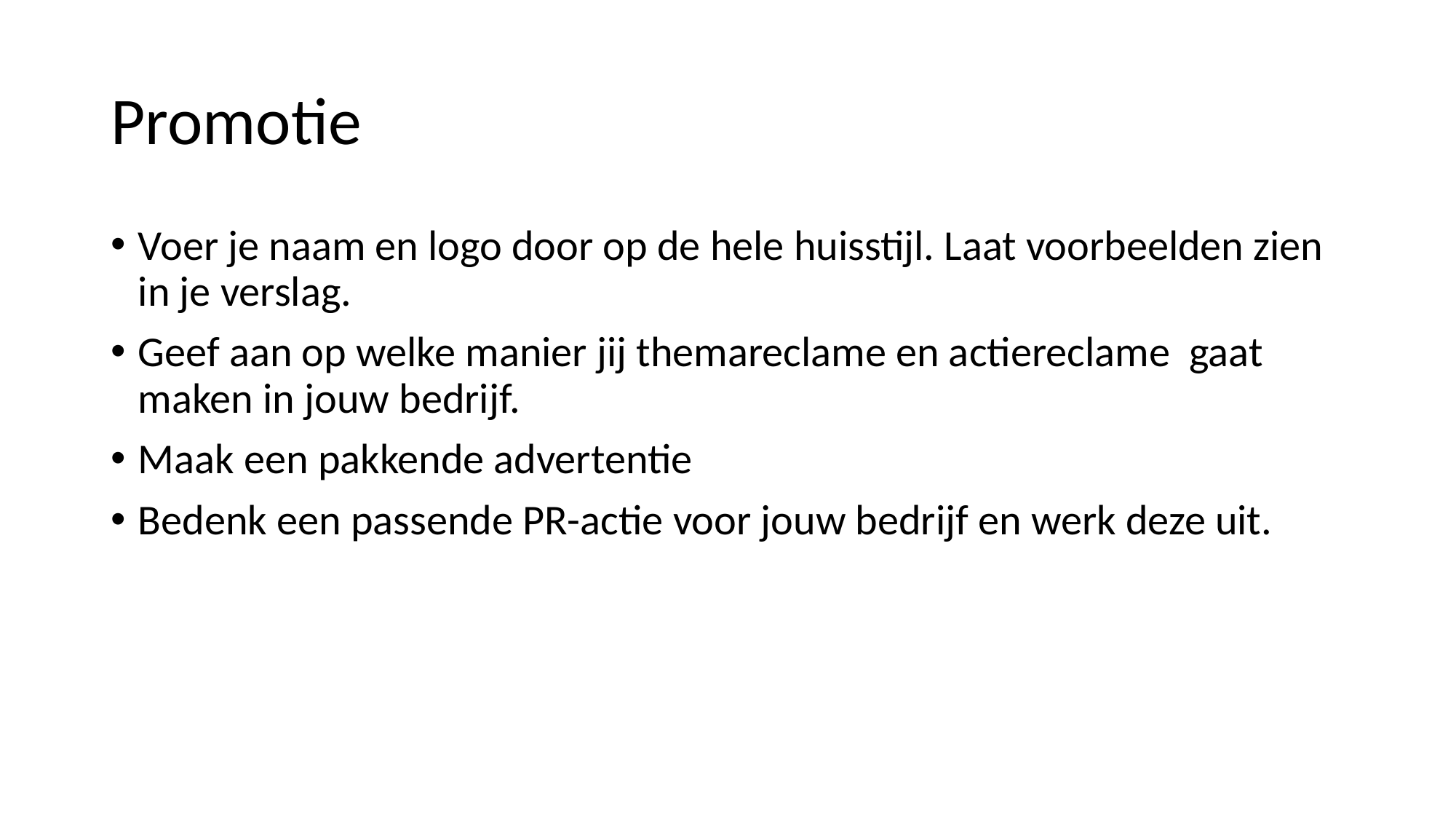

# Promotie
Voer je naam en logo door op de hele huisstijl. Laat voorbeelden zien in je verslag.
Geef aan op welke manier jij themareclame en actiereclame  gaat maken in jouw bedrijf.
Maak een pakkende advertentie
Bedenk een passende PR-actie voor jouw bedrijf en werk deze uit.